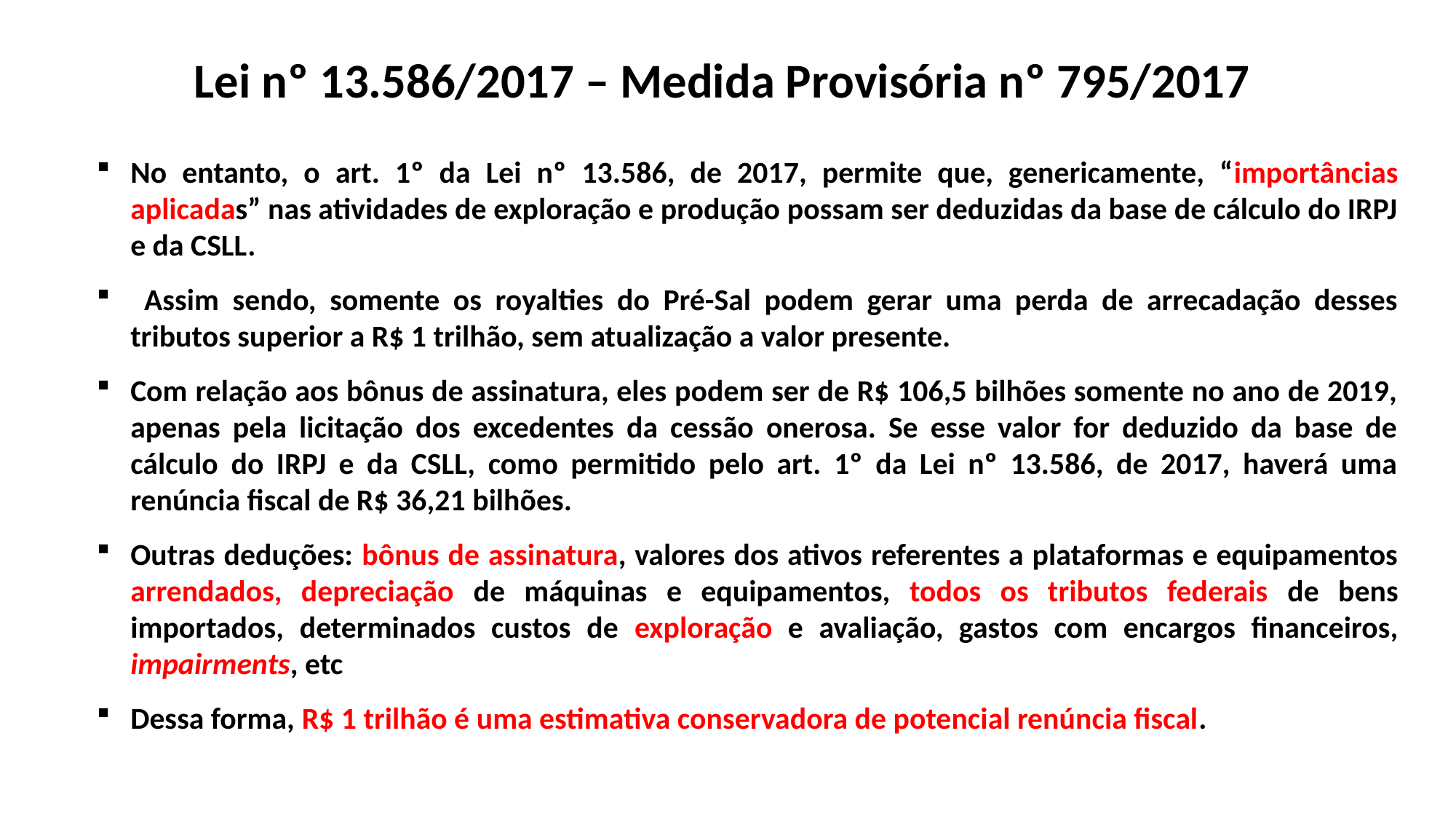

Lei nº 13.586/2017 – Medida Provisória nº 795/2017
No entanto, o art. 1º da Lei nº 13.586, de 2017, permite que, genericamente, “importâncias aplicadas” nas atividades de exploração e produção possam ser deduzidas da base de cálculo do IRPJ e da CSLL.
 Assim sendo, somente os royalties do Pré-Sal podem gerar uma perda de arrecadação desses tributos superior a R$ 1 trilhão, sem atualização a valor presente.
Com relação aos bônus de assinatura, eles podem ser de R$ 106,5 bilhões somente no ano de 2019, apenas pela licitação dos excedentes da cessão onerosa. Se esse valor for deduzido da base de cálculo do IRPJ e da CSLL, como permitido pelo art. 1º da Lei nº 13.586, de 2017, haverá uma renúncia fiscal de R$ 36,21 bilhões.
Outras deduções: bônus de assinatura, valores dos ativos referentes a plataformas e equipamentos arrendados, depreciação de máquinas e equipamentos, todos os tributos federais de bens importados, determinados custos de exploração e avaliação, gastos com encargos financeiros, impairments, etc
Dessa forma, R$ 1 trilhão é uma estimativa conservadora de potencial renúncia fiscal.